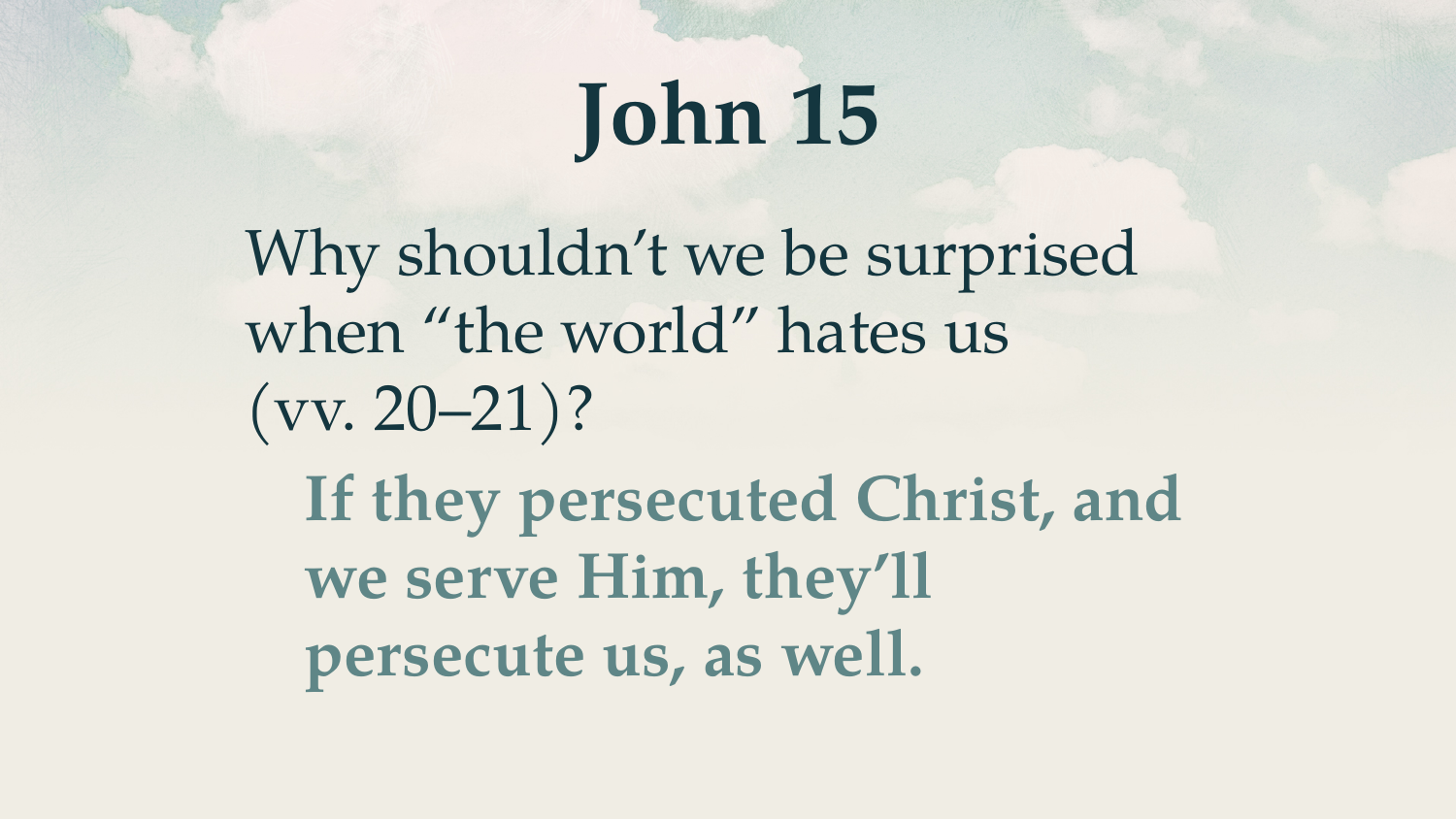

# John 15
Why shouldn’t we be surprised when “the world” hates us (vv. 20–21)?
If they persecuted Christ, and we serve Him, they’ll persecute us, as well.